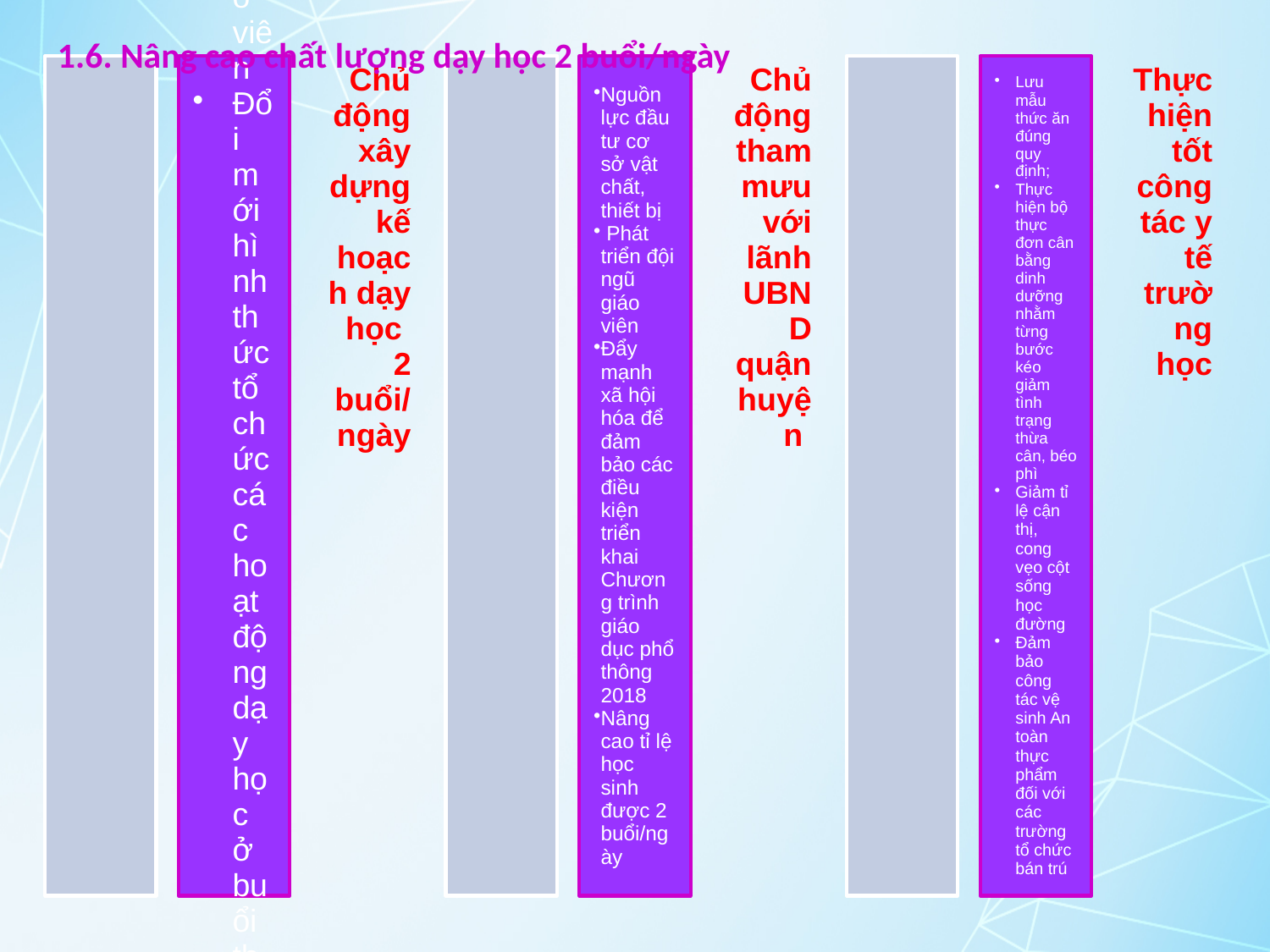

1.6. Nâng cao chất lượng dạy học 2 buổi/ngày
Thực hiện tốt công tác y tế trường học
Lưu mẫu thức ăn đúng quy định;
Giảm tỉ lệ cận thị, cong vẹo cột sống học đường
Thực hiện bộ thực đơn cân bằng dinh dưỡng nhằm từng bước kéo giảm tình trạng thừa cân, béo phì
Đảm bảo công tác vệ sinh An toàn thực phẩm đối với các trường tổ chức bán trú